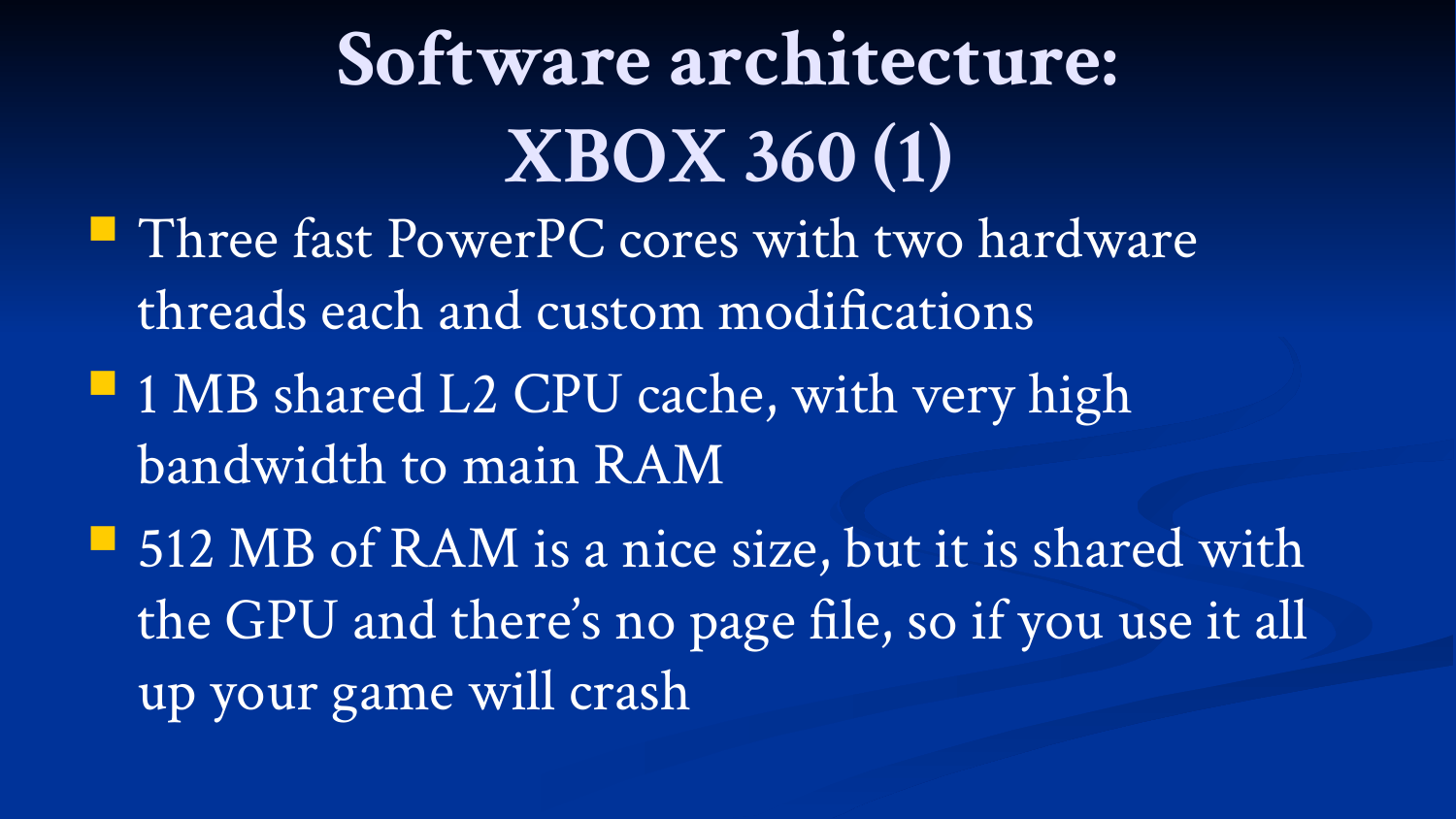

# Software architecture: XBOX 360 (1)
Three fast PowerPC cores with two hardware threads each and custom modifications
1 MB shared L2 CPU cache, with very high bandwidth to main RAM
512 MB of RAM is a nice size, but it is shared with the GPU and there’s no page file, so if you use it all up your game will crash